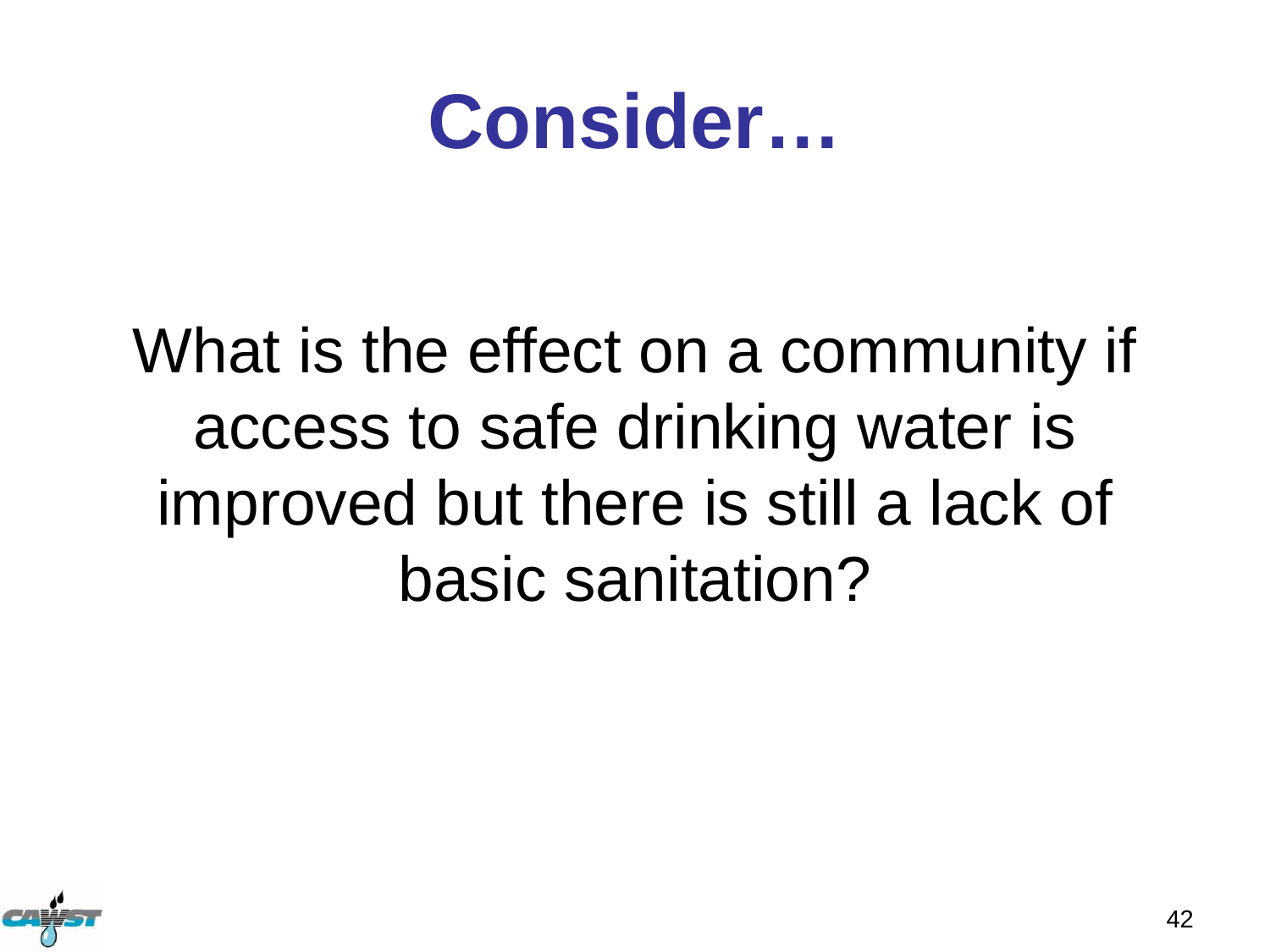

# Consider…

What is the effect on a community if access to safe drinking water is improved but there is still a lack of basic sanitation?
42